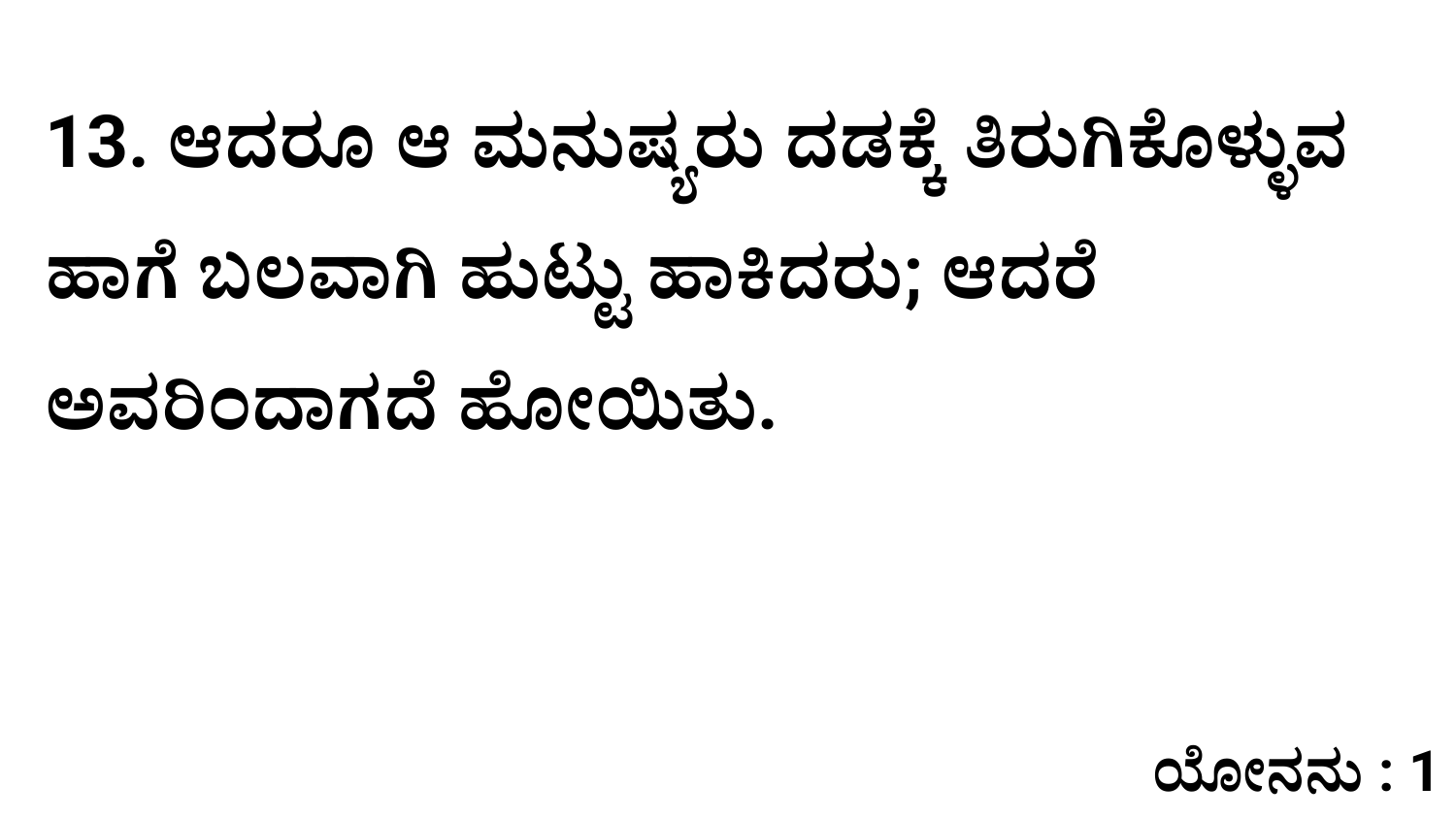

13. ಆದರೂ ಆ ಮನುಷ್ಯರು ದಡಕ್ಕೆ ತಿರುಗಿಕೊಳ್ಳುವ ಹಾಗೆ ಬಲವಾಗಿ ಹುಟ್ಟು ಹಾಕಿದರು; ಆದರೆ ಅವರಿಂದಾಗದೆ ಹೋಯಿತು.
ಯೋನನು : 1